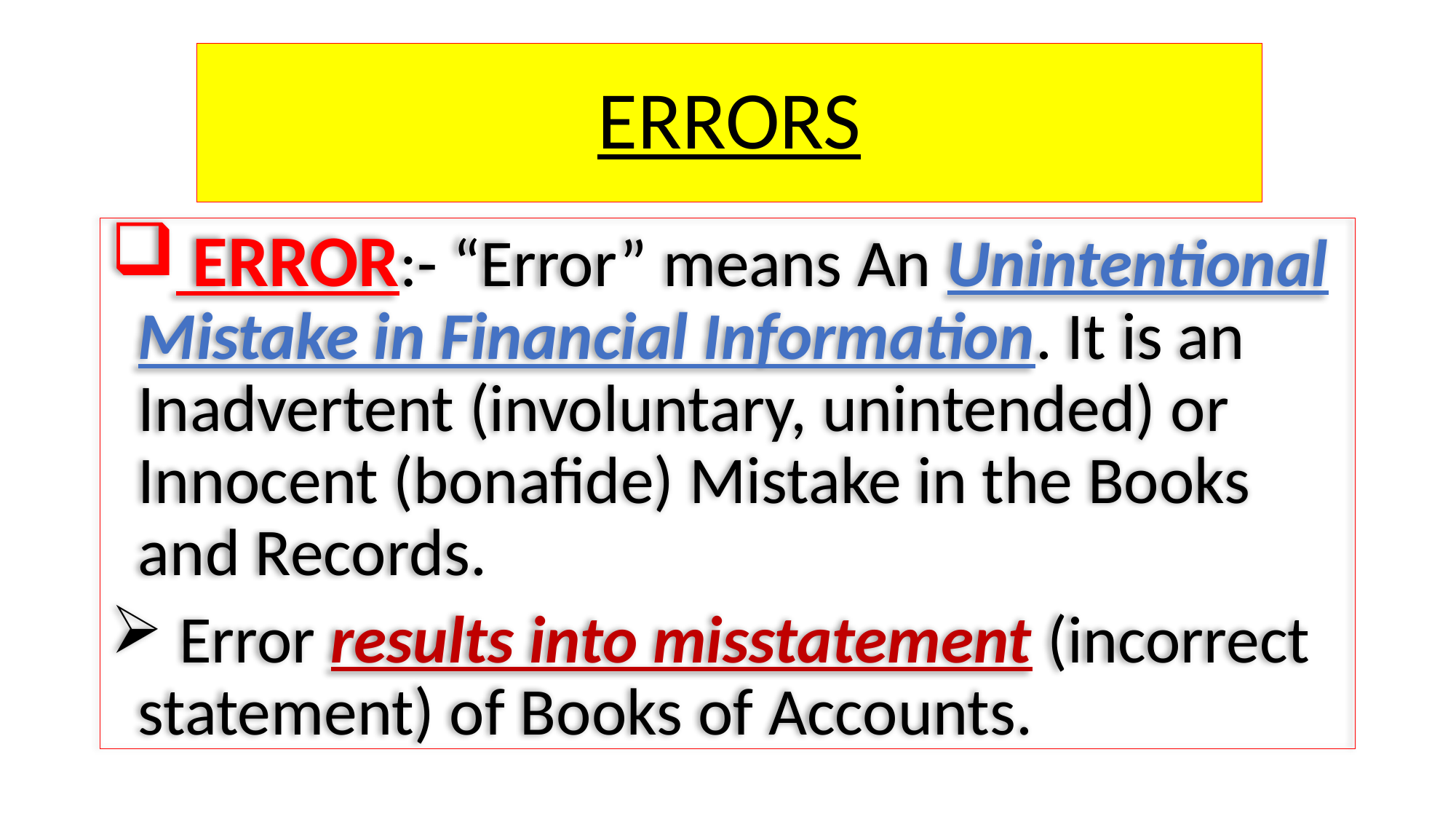

# ERRORS
 ERROR:- “Error” means An Unintentional Mistake in Financial Information. It is an Inadvertent (involuntary, unintended) or Innocent (bonafide) Mistake in the Books and Records.
 Error results into misstatement (incorrect statement) of Books of Accounts.